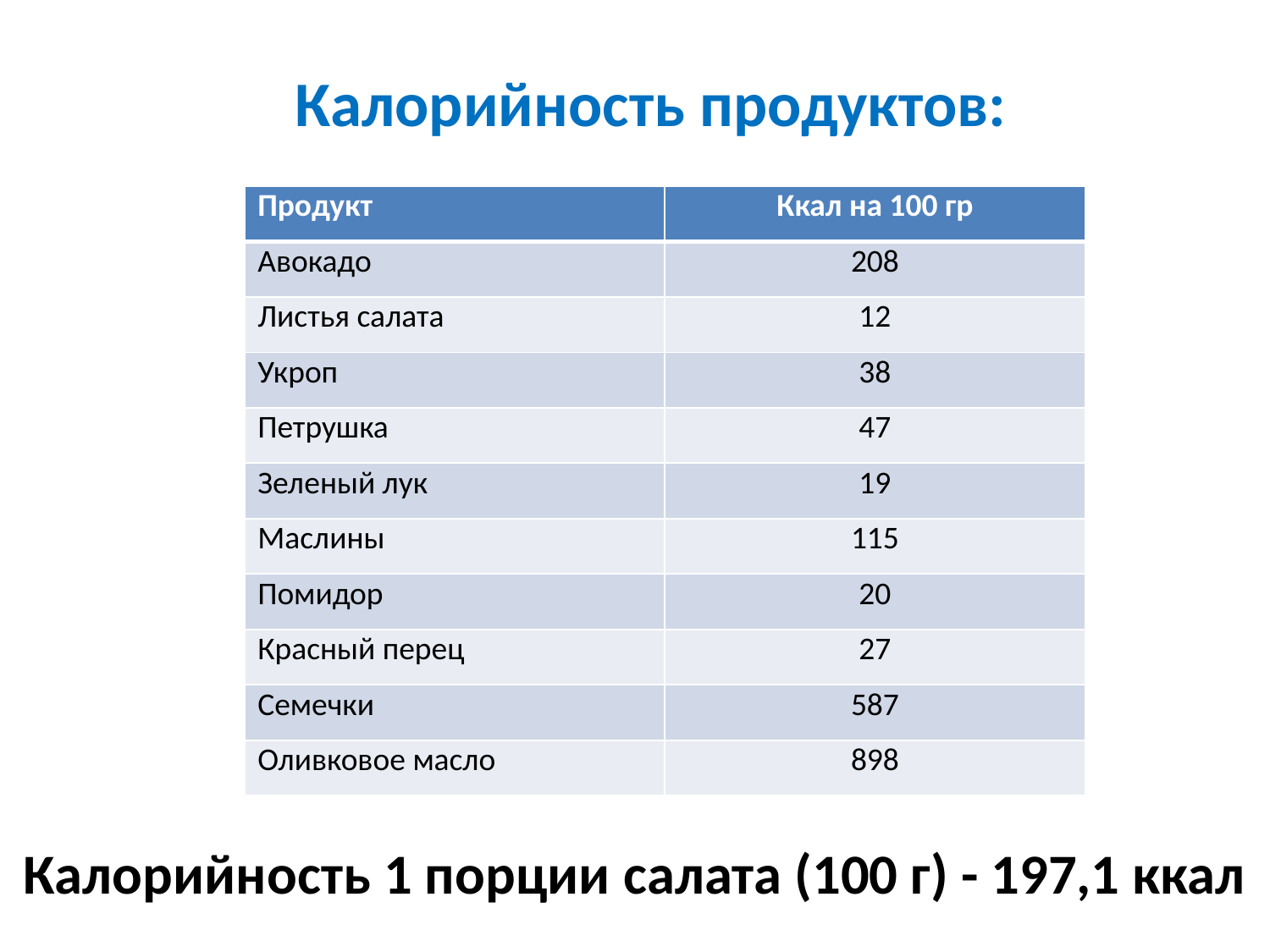

# Калорийность продуктов:
| Продукт | Ккал на 100 гр |
| --- | --- |
| Авокадо | 208 |
| Листья салата | 12 |
| Укроп | 38 |
| Петрушка | 47 |
| Зеленый лук | 19 |
| Маслины | 115 |
| Помидор | 20 |
| Красный перец | 27 |
| Семечки | 587 |
| Оливковое масло | 898 |
Калорийность 1 порции салата (100 г) - 197,1 ккал